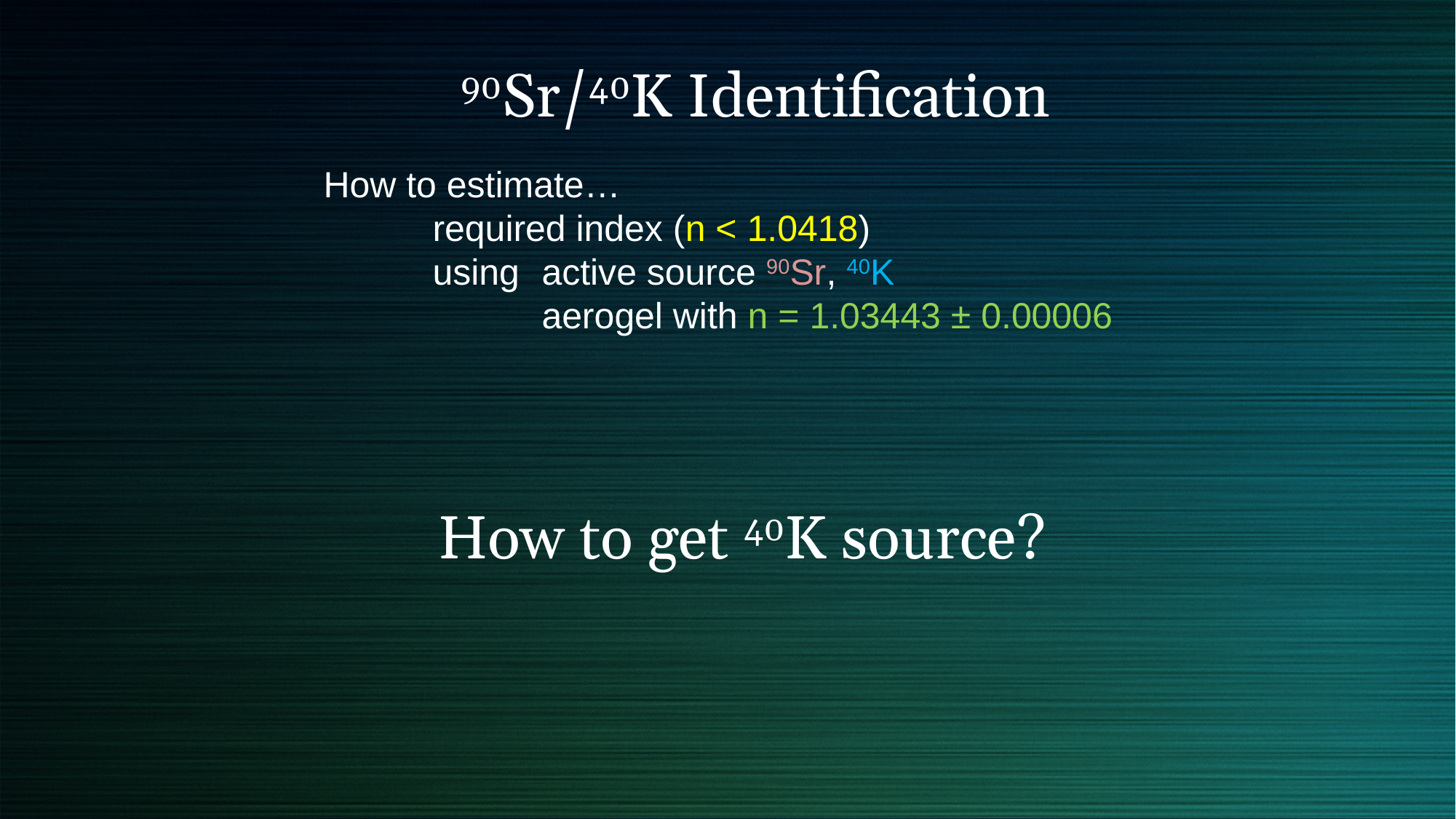

90Sr/40K Identification
How to estimate…
	required index (n < 1.0418)
	using	active source 90Sr, 40K
		aerogel with n = 1.03443 ± 0.00006
How to get 40K source?